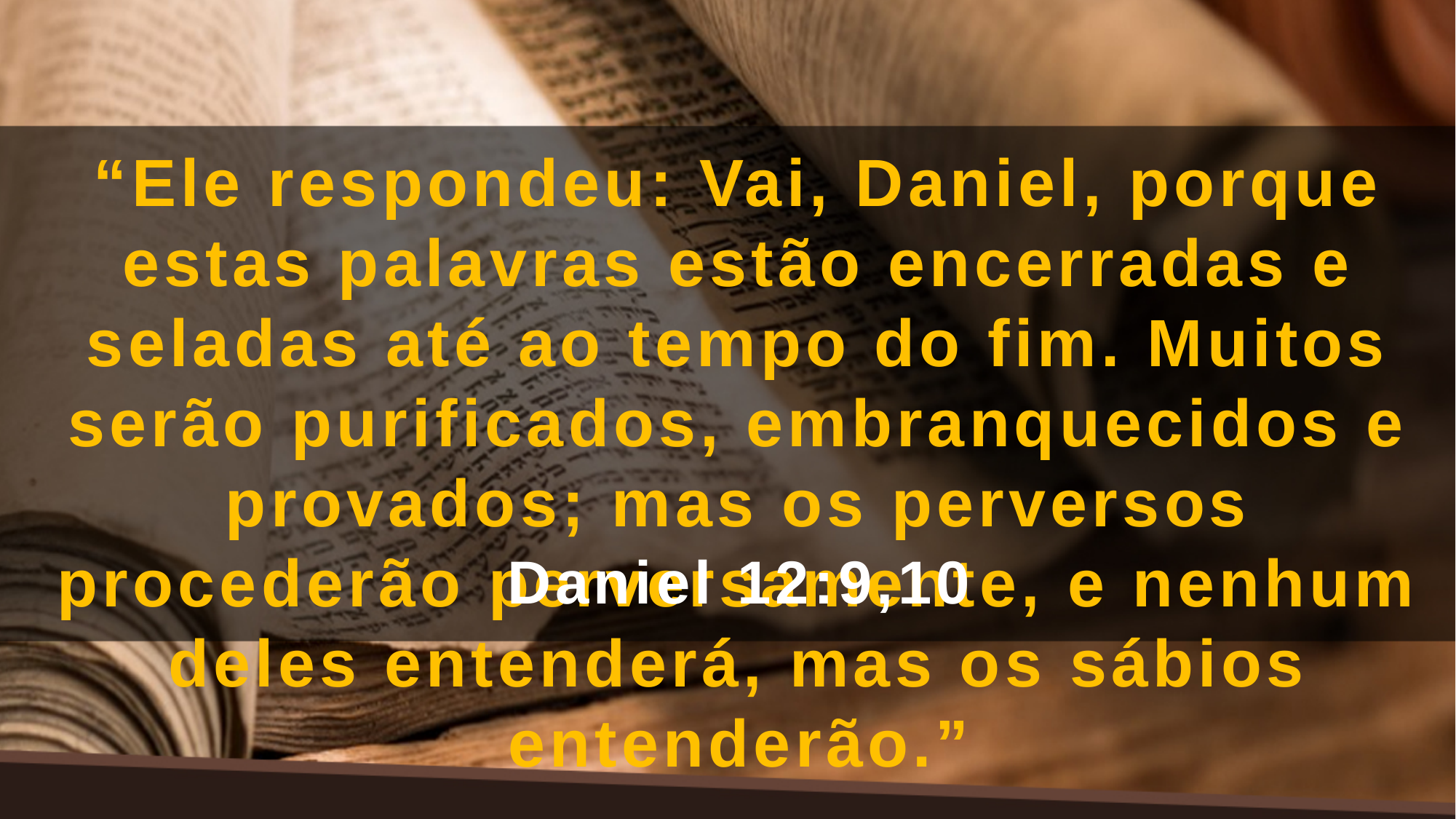

“Ele respondeu: Vai, Daniel, porque estas palavras estão encerradas e seladas até ao tempo do fim. Muitos serão purificados, embranquecidos e provados; mas os perversos procederão perversamente, e nenhum deles entenderá, mas os sábios entenderão.”
Daniel 12:9,10